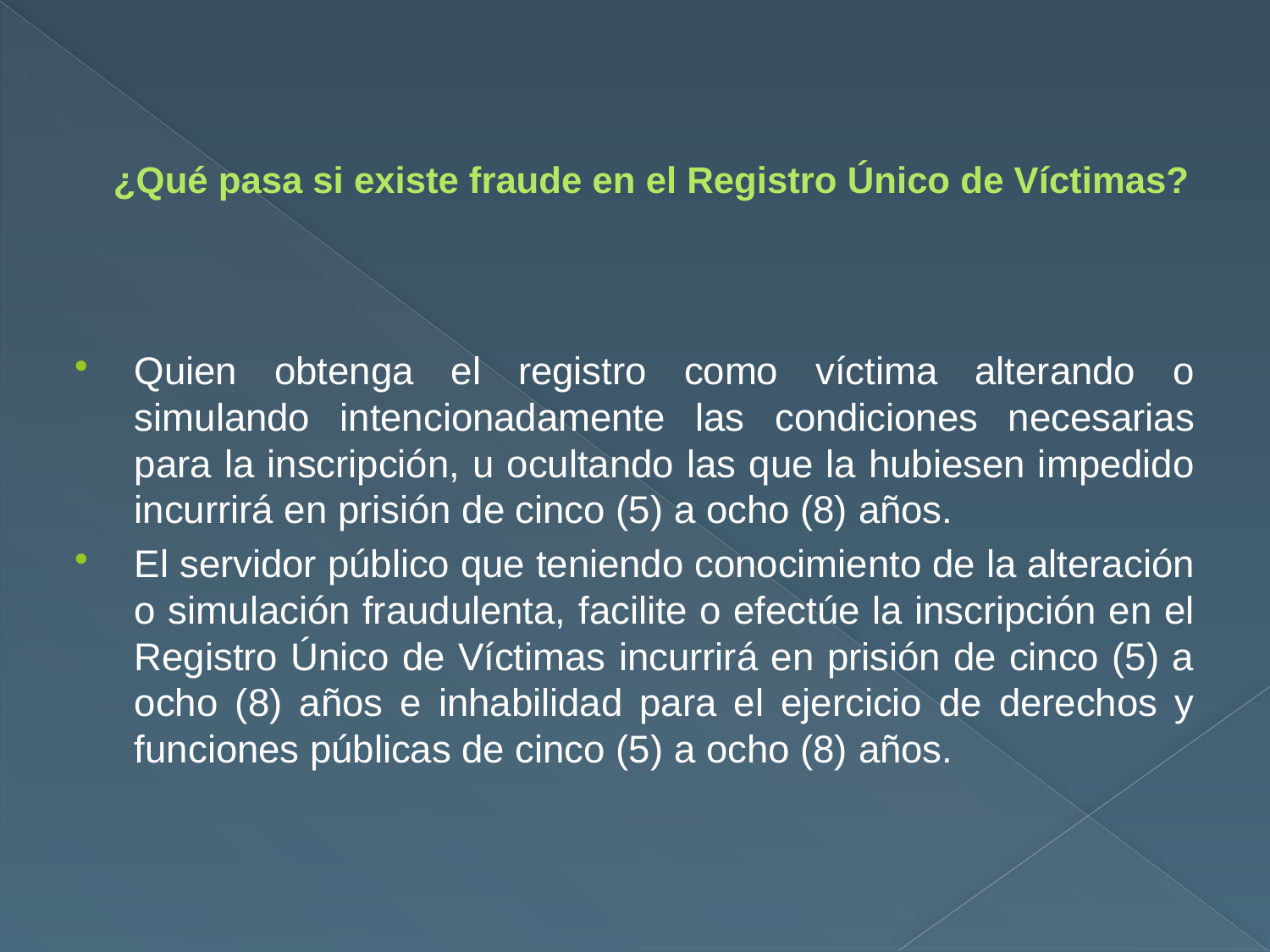

# ¿Qué pasa si existe fraude en el Registro Único de Víctimas?

Quien obtenga el registro como víctima alterando o simulando intencionadamente las condiciones necesarias para la inscripción, u ocultando las que la hubiesen impedido incurrirá en prisión de cinco (5) a ocho (8) años.
El servidor público que teniendo conocimiento de la alteración o simulación fraudulenta, facilite o efectúe la inscripción en el Registro Único de Víctimas incurrirá en prisión de cinco (5) a ocho (8) años e inhabilidad para el ejercicio de derechos y funciones públicas de cinco (5) a ocho (8) años.